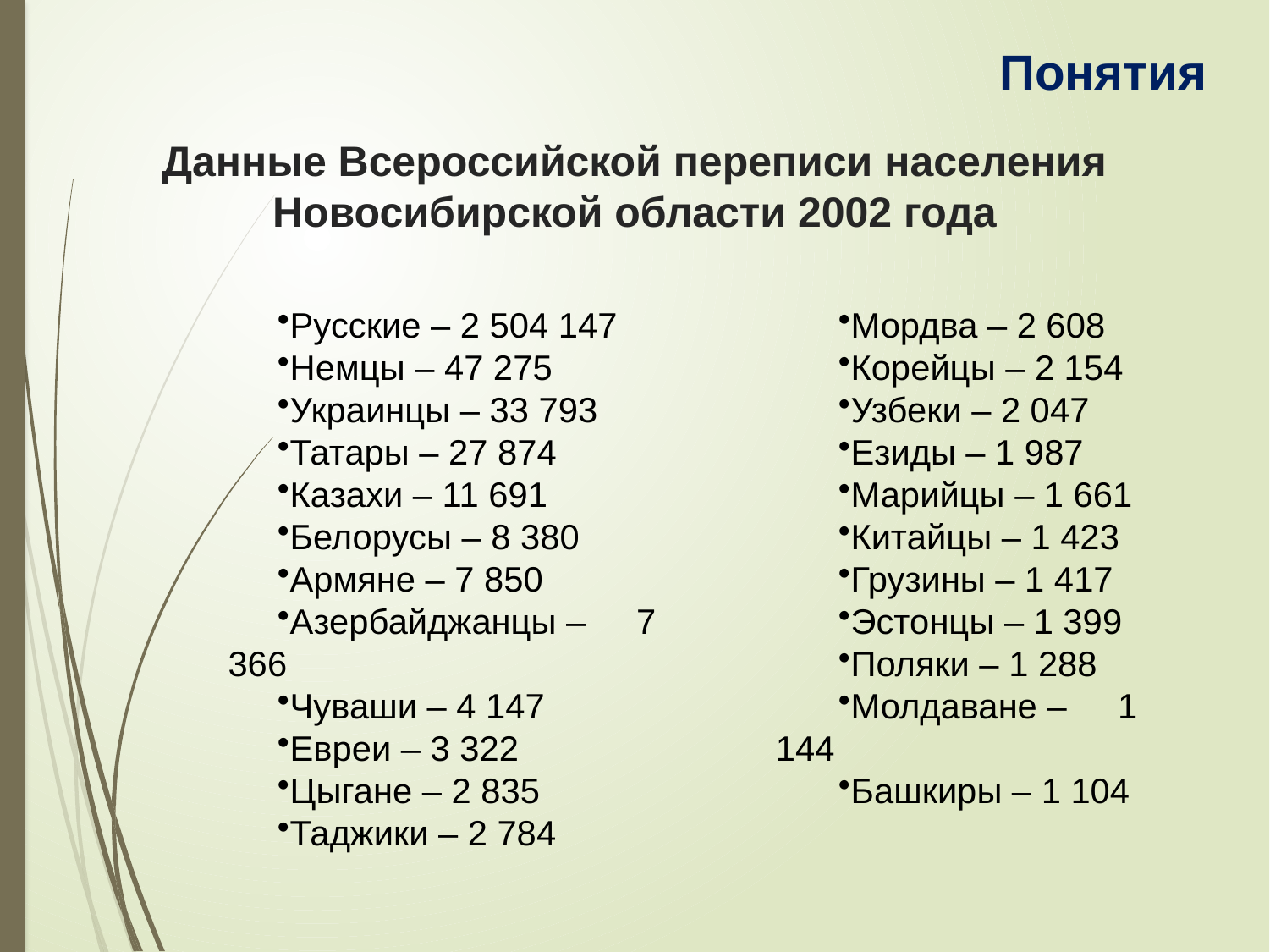

Понятия
Данные Всероссийской переписи населения Новосибирской области 2002 года
Русские ‒ 2 504 147
Немцы ‒ 47 275
Украинцы ‒ 33 793
Татары ‒ 27 874
Казахи ‒ 11 691
Белорусы ‒ 8 380
Армяне ‒ 7 850
Азербайджанцы ‒ 7 366
Чуваши ‒ 4 147
Евреи ‒ 3 322
Цыгане ‒ 2 835
Таджики ‒ 2 784
Мордва ‒ 2 608
Корейцы ‒ 2 154
Узбеки ‒ 2 047
Езиды ‒ 1 987
Марийцы ‒ 1 661
Китайцы ‒ 1 423
Грузины ‒ 1 417
Эстонцы ‒ 1 399
Поляки ‒ 1 288
Молдаване ‒ 1 144
Башкиры ‒ 1 104